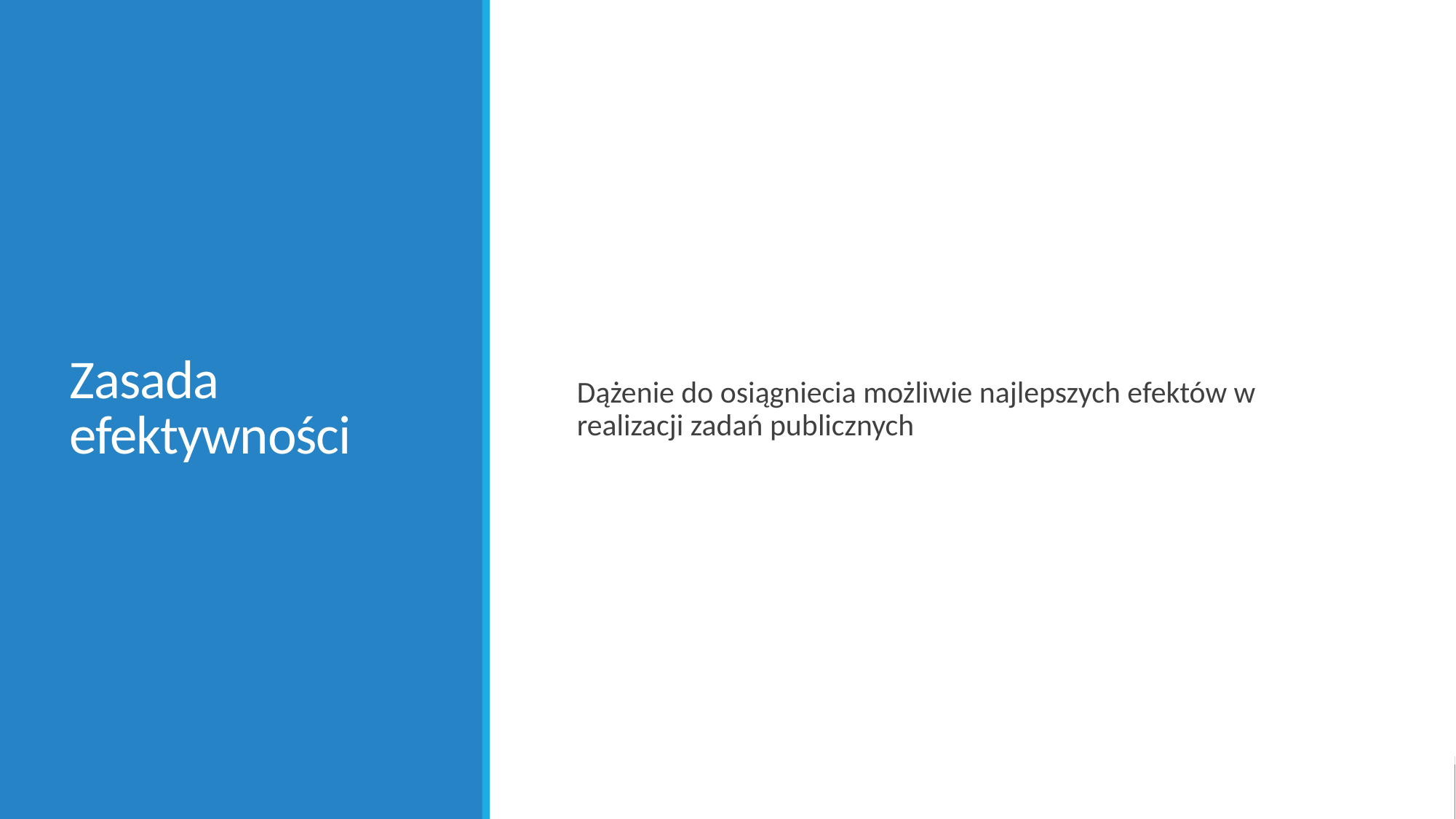

# Zasada efektywności
Dążenie do osiągniecia możliwie najlepszych efektów w realizacji zadań publicznych